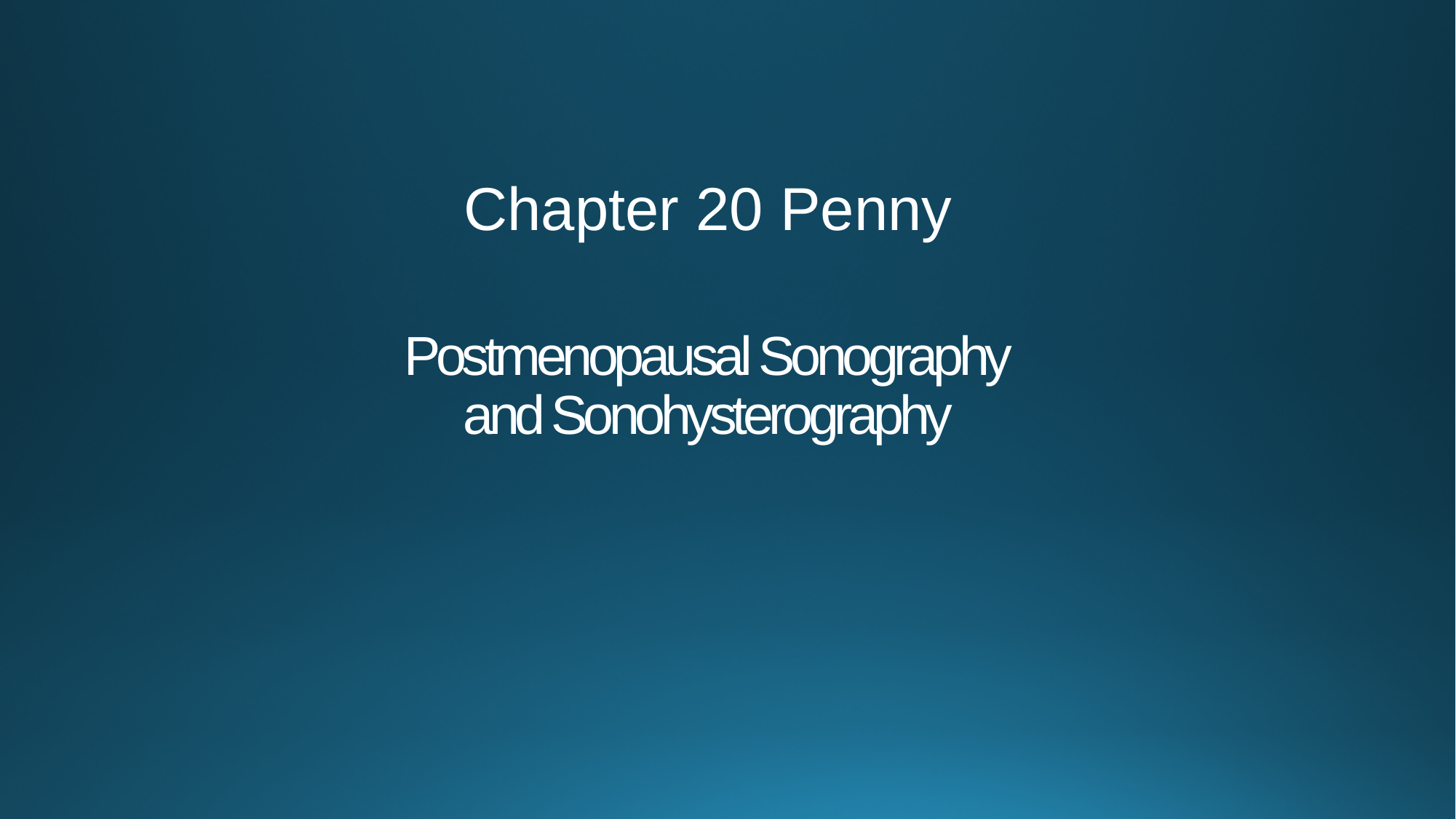

Chapter 20 Penny
# Postmenopausal Sonography and Sonohysterography